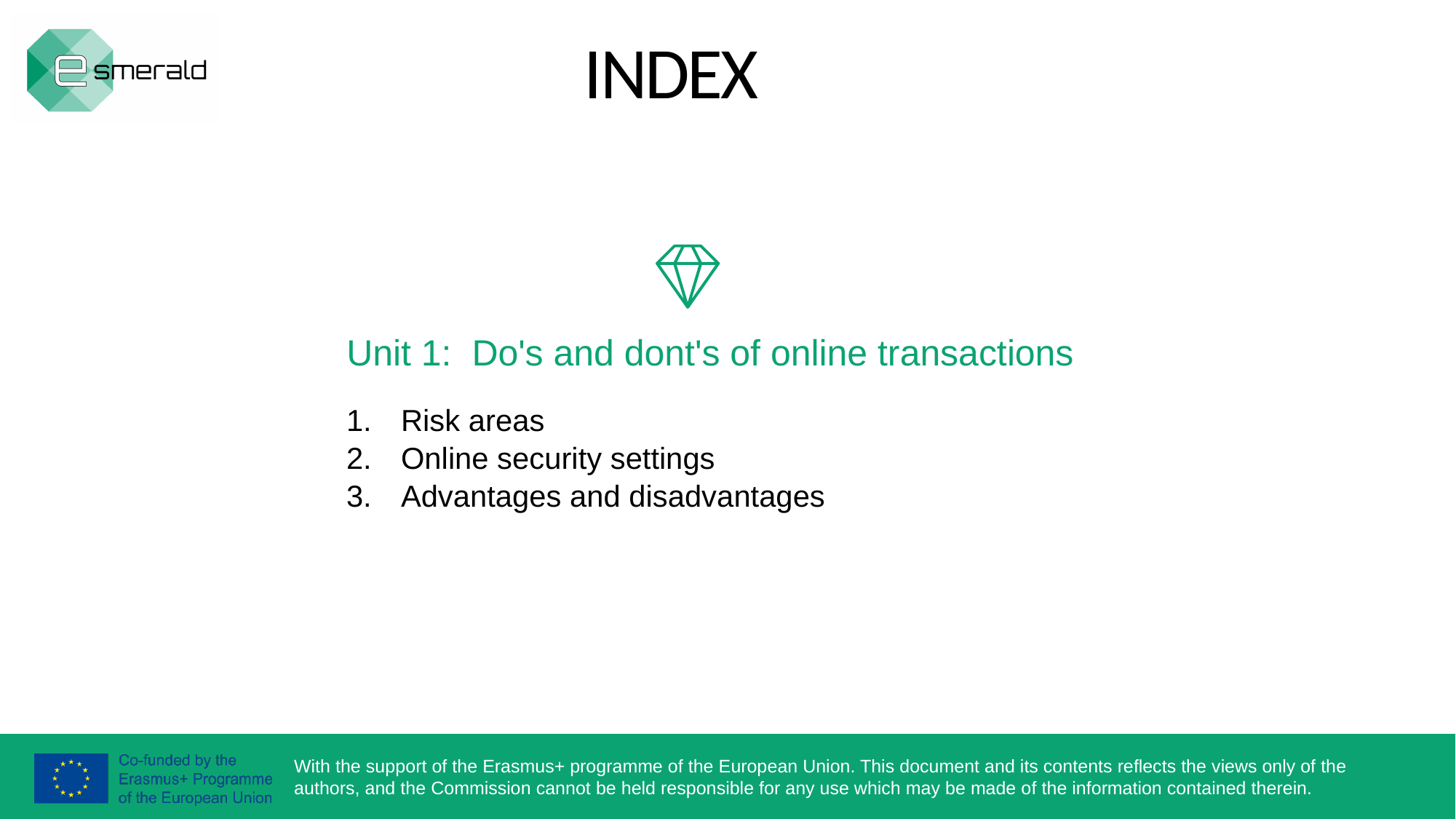

INDEX

Unit 1:  Do's and dont's of online transactions
Risk areas
Online security settings
Advantages and disadvantages